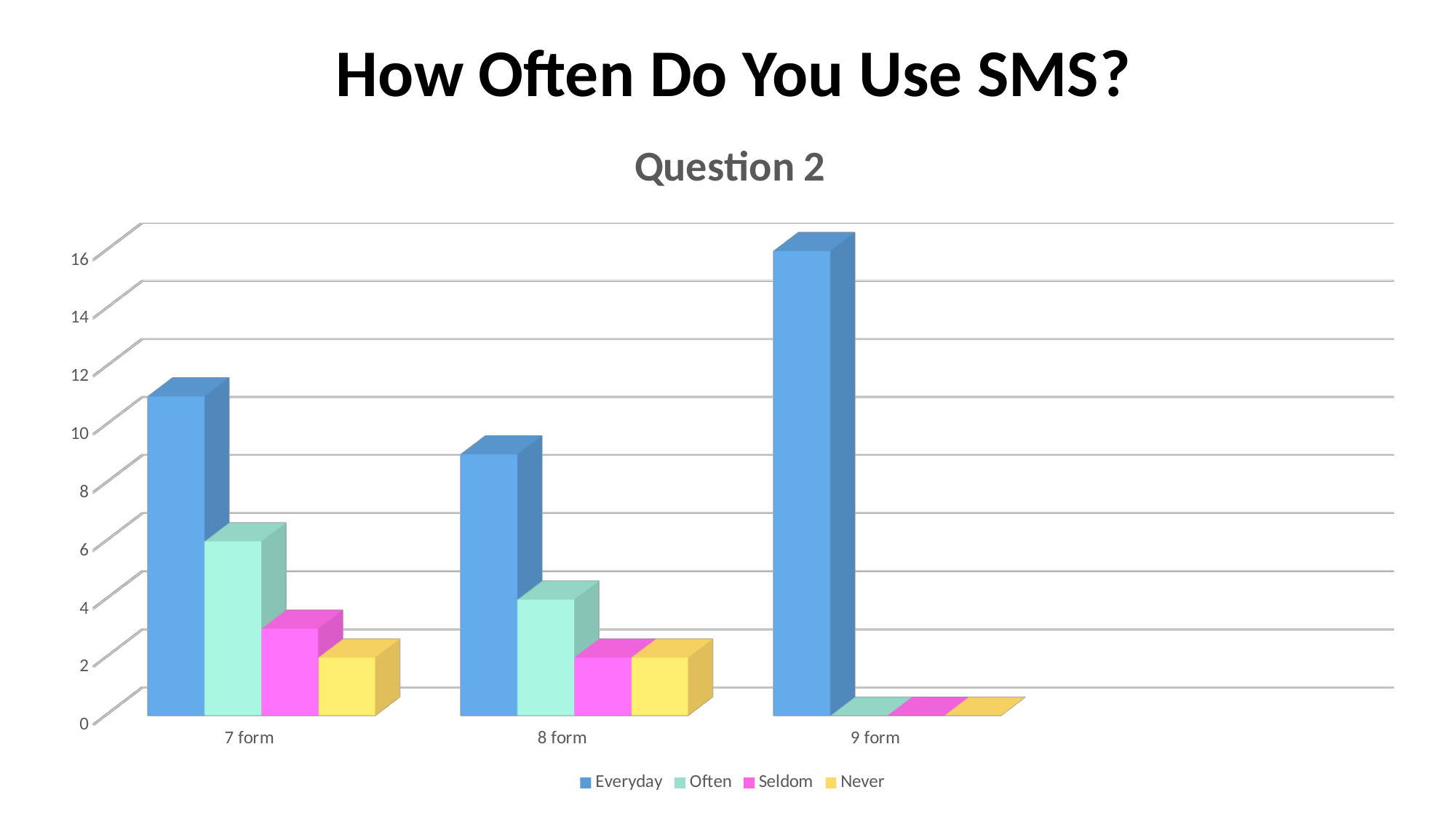

# How Often Do You Use SMS?

[unsupported chart]